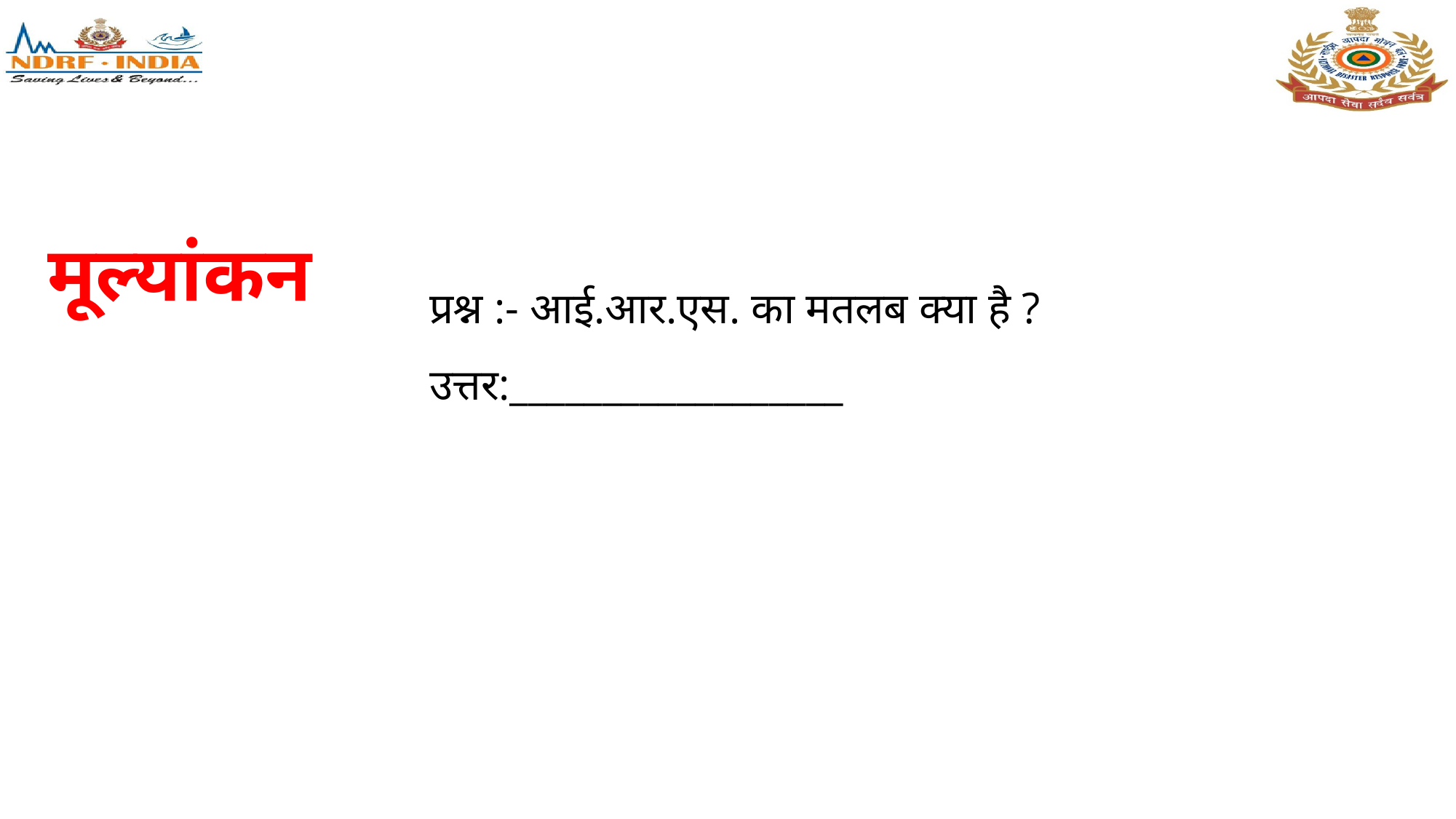

# मूल्यांकन
प्रश्न :- आई.आर.एस. का मतलब क्या है ?
उत्तर:__________________